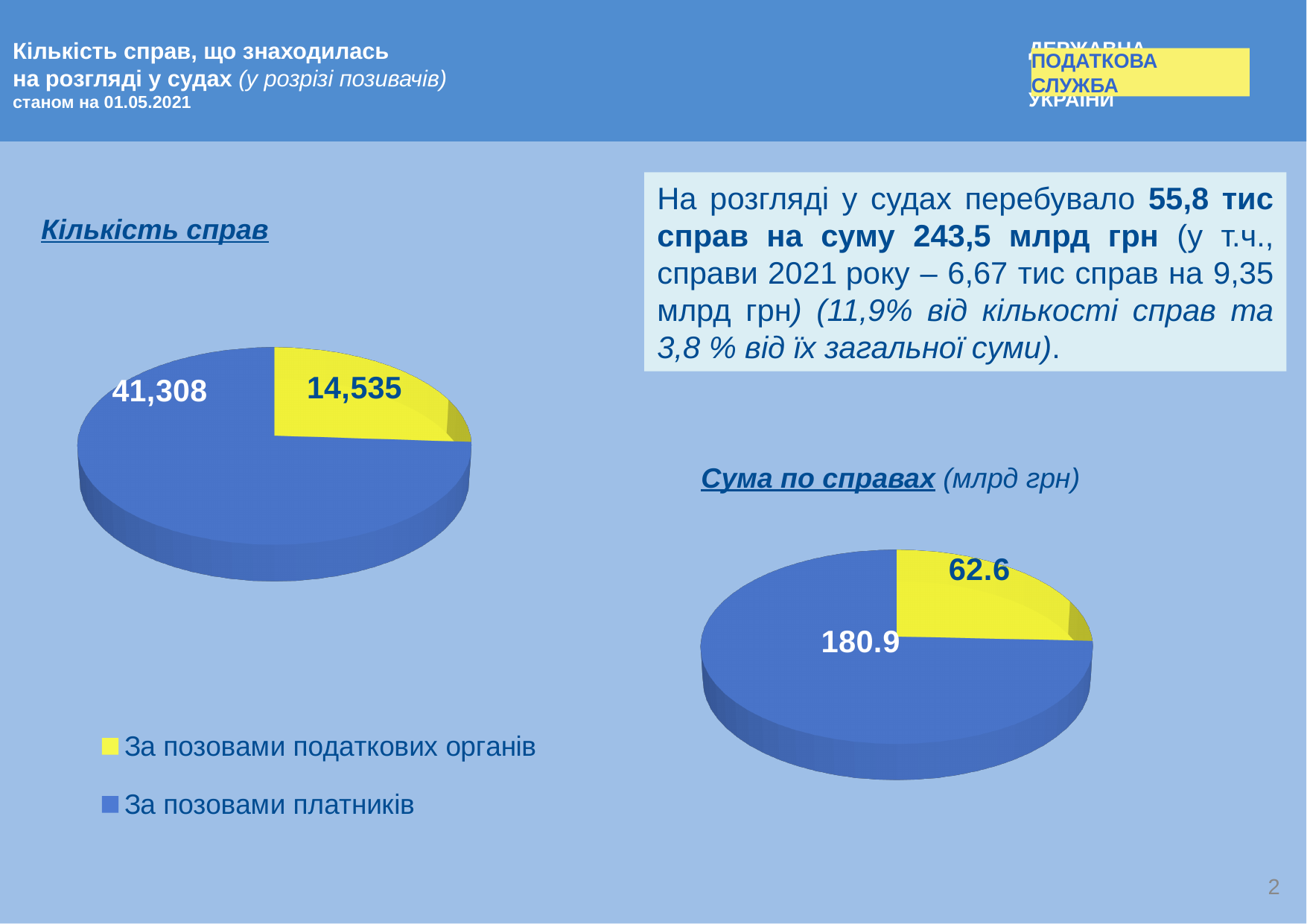

# Кількість справ, що знаходилась на розгляді у судах (у розрізі позивачів) станом на 01.05.2021
 Державна

    України
Податкова служба

[unsupported chart]

На розгляді у судах перебувало 55,8 тис справ на суму 243,5 млрд грн (у т.ч., справи 2021 року – 6,67 тис справ на 9,35 млрд грн) (11,9% від кількості справ та 3,8 % від їх загальної суми).
Кількість справ

[unsupported chart]

Сума по справах (млрд грн)
2